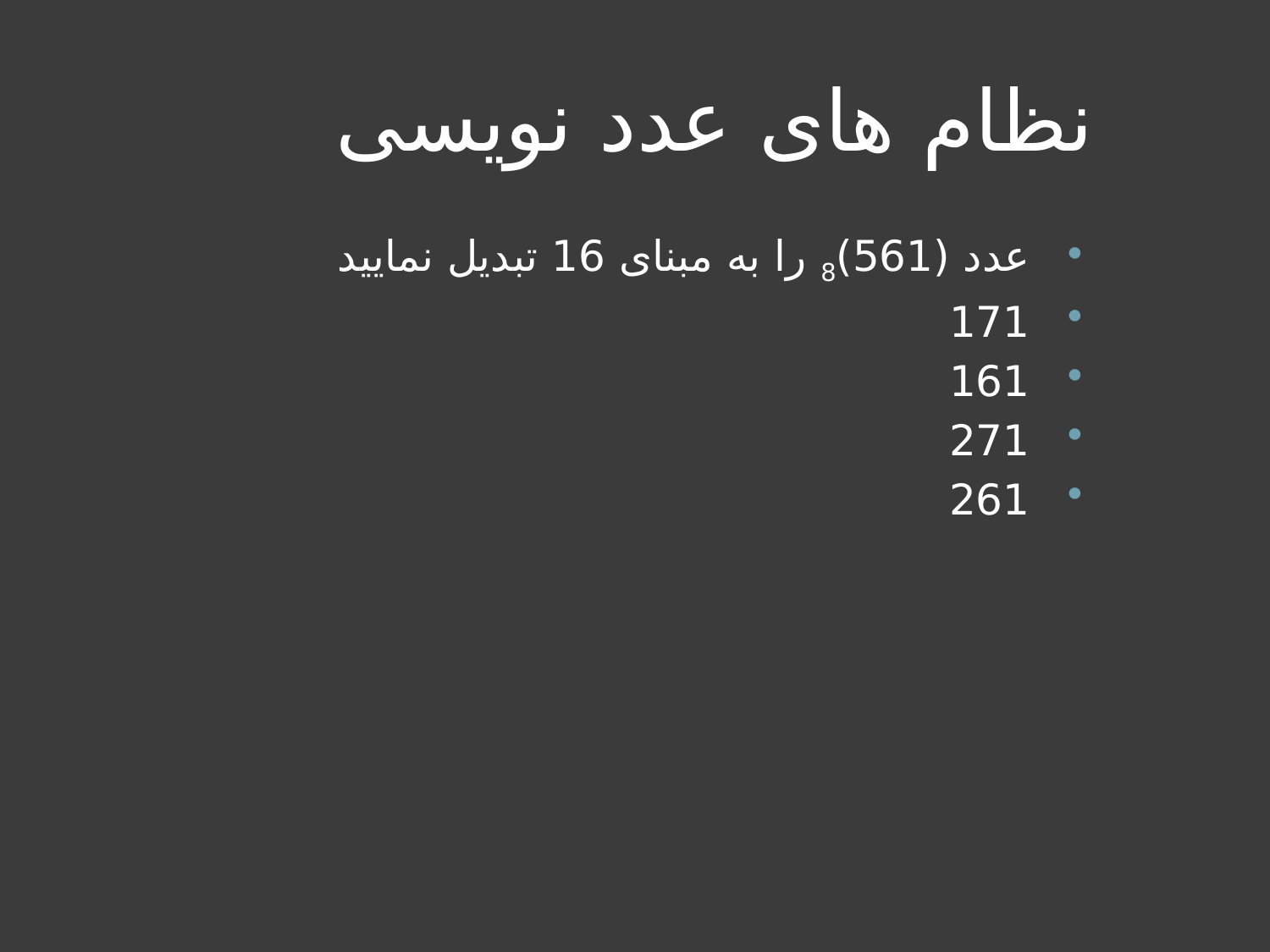

# نظام های عدد نویسی
عدد (561)8 را به مبنای 16 تبدیل نمایید
171
161
271
261
دانشگاه کردستان - دانشکده فنی و مهندسی - کارگاه کامپیوتر
40